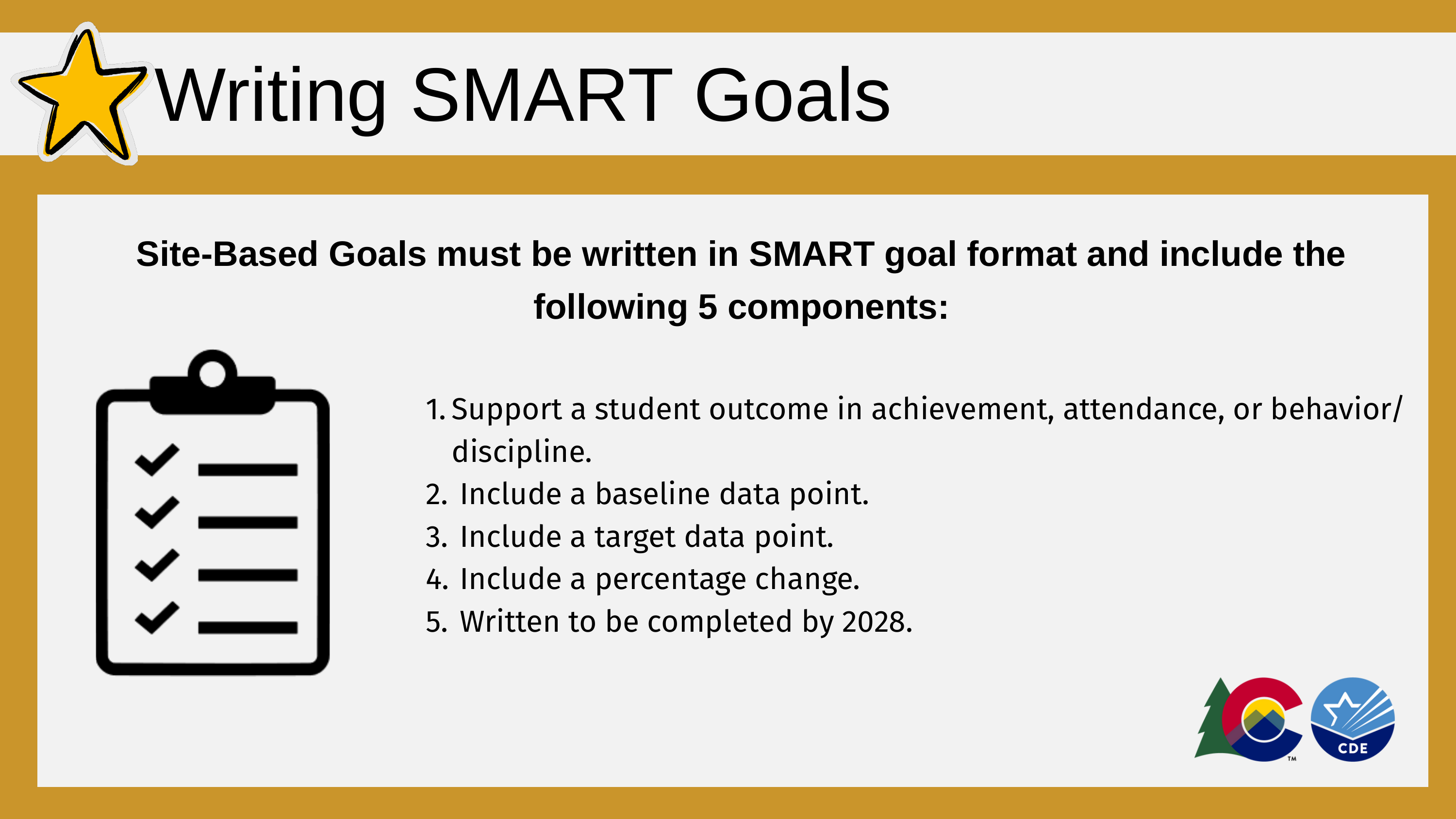

Writing SMART Goals

Site-Based Goals must be written in SMART goal format and include the following 5 components:

Support a student outcome in achievement, attendance, or behavior/ discipline.
 Include a baseline data point.
 Include a target data point.
 Include a percentage change.
 Written to be completed by 2028.